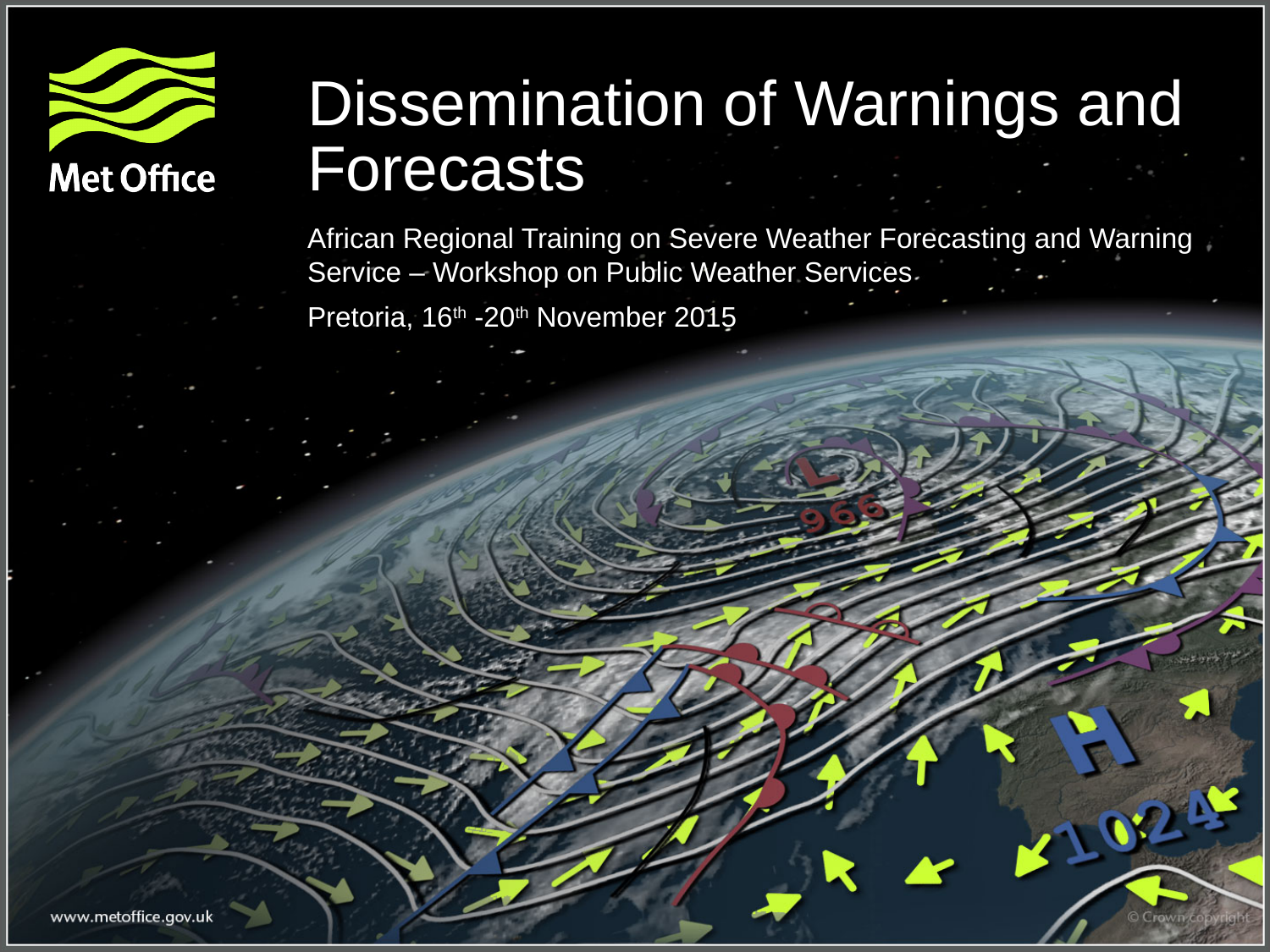

# Dissemination of Warnings and Forecasts
African Regional Training on Severe Weather Forecasting and Warning Service – Workshop on Public Weather Services
Pretoria, 16th -20th November 2015